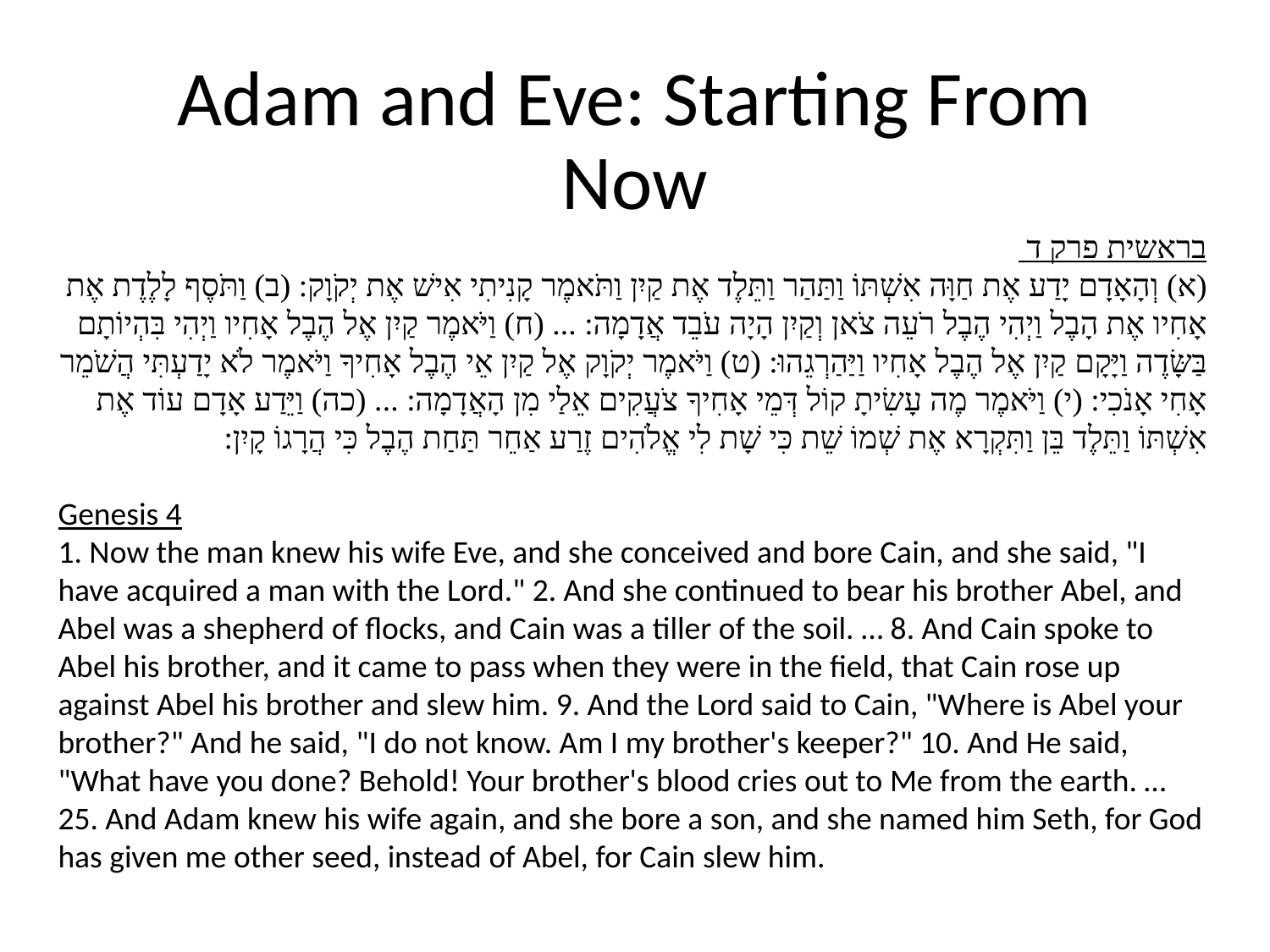

Adam and Eve: Starting From Now
בראשית פרק ד
(א) וְהָאָדָם יָדַע אֶת חַוָּה אִשְׁתּוֹ וַתַּהַר וַתֵּלֶד אֶת קַיִן וַתֹּאמֶר קָנִיתִי אִישׁ אֶת יְקֹוָק: (ב) וַתֹּסֶף לָלֶדֶת אֶת אָחִיו אֶת הָבֶל וַיְהִי הֶבֶל רֹעֵה צֹאן וְקַיִן הָיָה עֹבֵד אֲדָמָה: ... (ח) וַיֹּאמֶר קַיִן אֶל הֶבֶל אָחִיו וַיְהִי בִּהְיוֹתָם בַּשָּׂדֶה וַיָּקָם קַיִן אֶל הֶבֶל אָחִיו וַיַּהַרְגֵהוּ: (ט) וַיֹּאמֶר יְקֹוָק אֶל קַיִן אֵי הֶבֶל אָחִיךָ וַיֹּאמֶר לֹא יָדַעְתִּי הֲשֹׁמֵר אָחִי אָנֹכִי: (י) וַיֹּאמֶר מֶה עָשִׂיתָ קוֹל דְּמֵי אָחִיךָ צֹעֲקִים אֵלַי מִן הָאֲדָמָה: ... (כה) וַיֵּדַע אָדָם עוֹד אֶת אִשְׁתּוֹ וַתֵּלֶד בֵּן וַתִּקְרָא אֶת שְׁמוֹ שֵׁת כִּי שָׁת לִי אֱלֹהִים זֶרַע אַחֵר תַּחַת הֶבֶל כִּי הֲרָגוֹ קָיִן:

Genesis 4
1. Now the man knew his wife Eve, and she conceived and bore Cain, and she said, "I have acquired a man with the Lord." 2. And she continued to bear his brother Abel, and Abel was a shepherd of flocks, and Cain was a tiller of the soil. … 8. And Cain spoke to Abel his brother, and it came to pass when they were in the field, that Cain rose up against Abel his brother and slew him. 9. And the Lord said to Cain, "Where is Abel your brother?" And he said, "I do not know. Am I my brother's keeper?" 10. And He said, "What have you done? Behold! Your brother's blood cries out to Me from the earth. …
25. And Adam knew his wife again, and she bore a son, and she named him Seth, for God has given me other seed, instead of Abel, for Cain slew him.